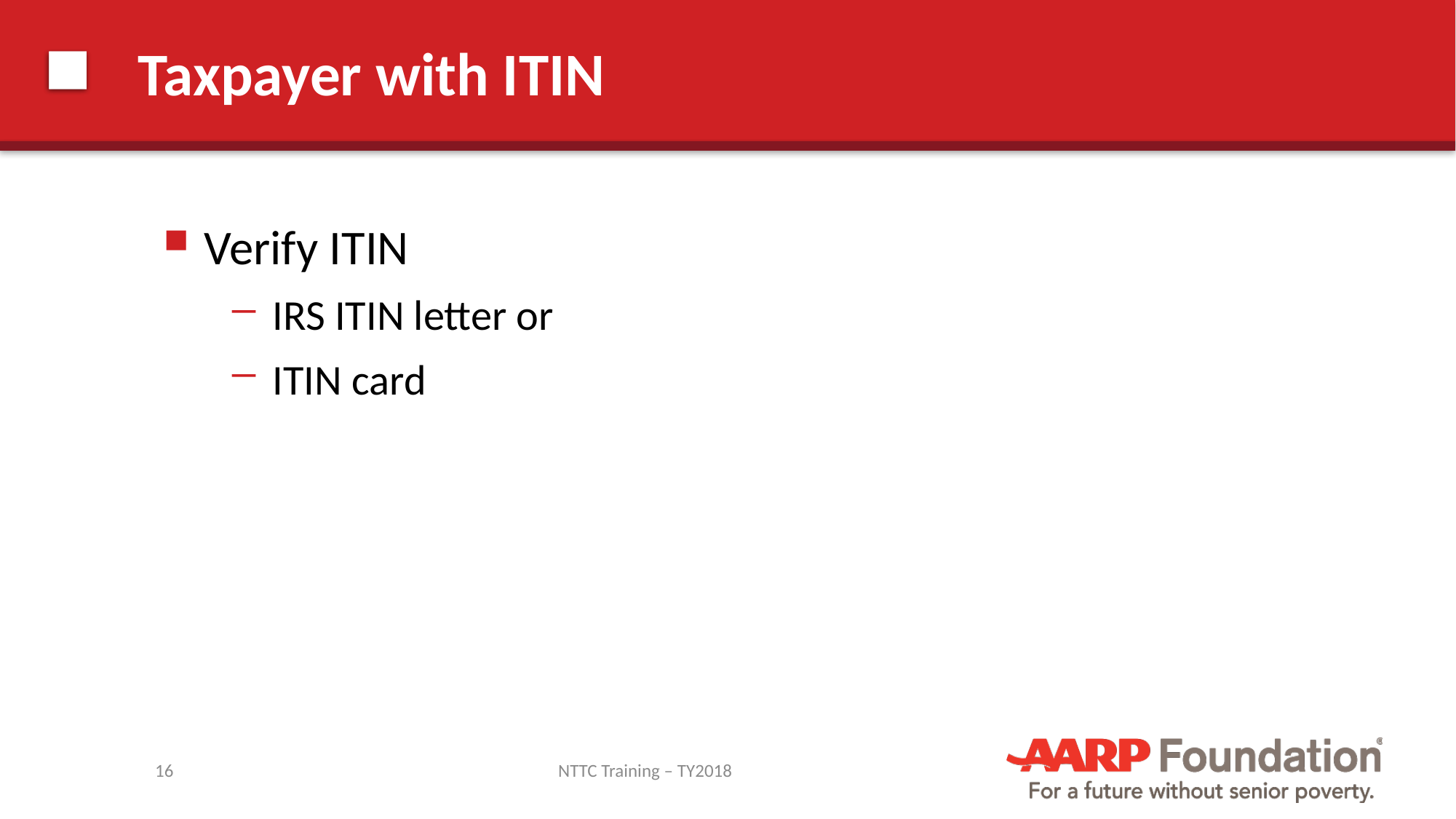

# Taxpayer with ITIN
Verify ITIN
IRS ITIN letter or
ITIN card

16
NTTC Training – TY2018